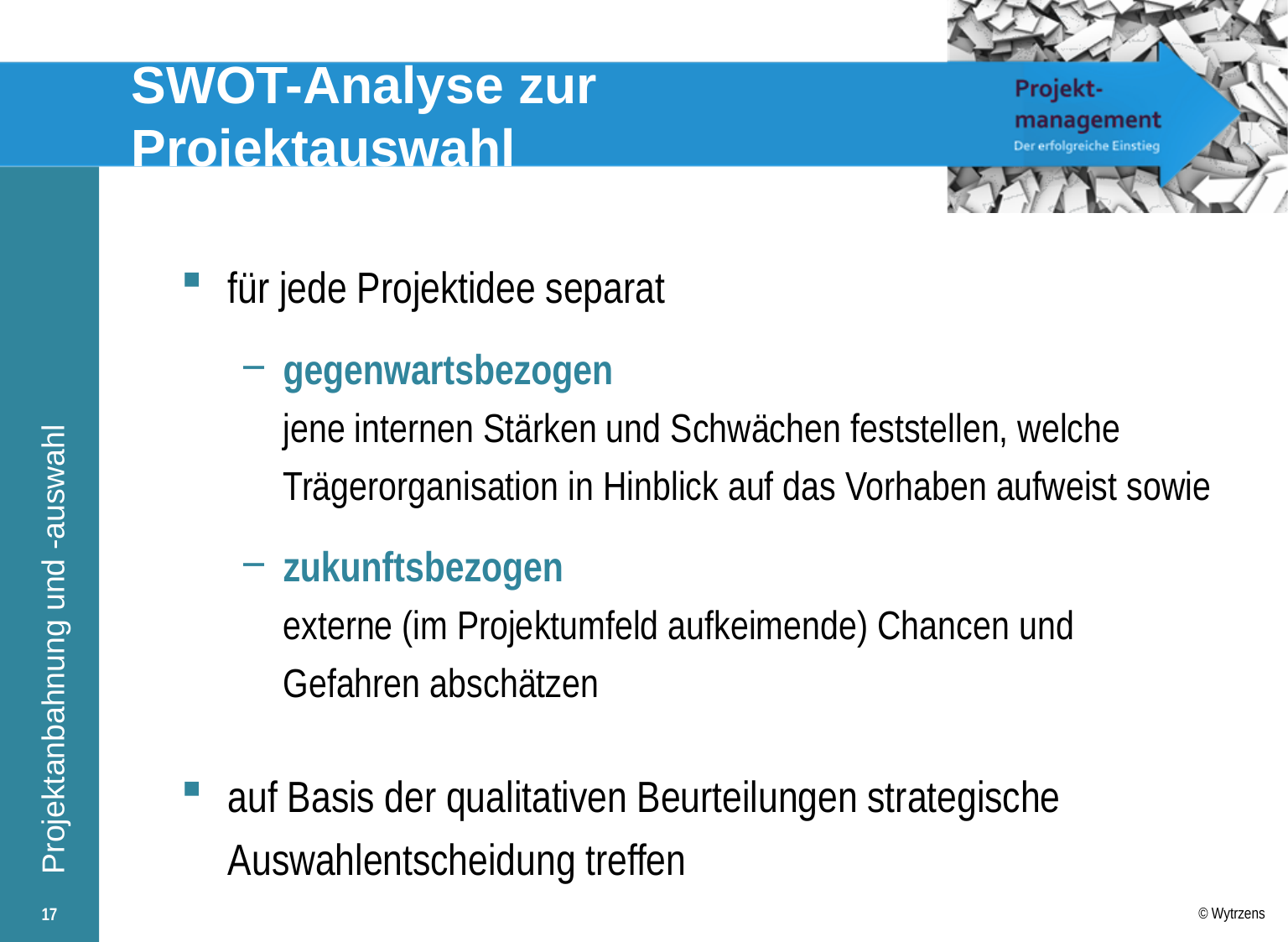

# SWOT-Analyse zur Projektauswahl
für jede Projektidee separat
gegenwartsbezogen
jene internen Stärken und Schwächen feststellen, welche Trägerorganisation in Hinblick auf das Vorhaben aufweist sowie
zukunftsbezogen
externe (im Projektumfeld aufkeimende) Chancen und
Gefahren abschätzen
auf Basis der qualitativen Beurteilungen strategische Auswahlentscheidung treffen
17